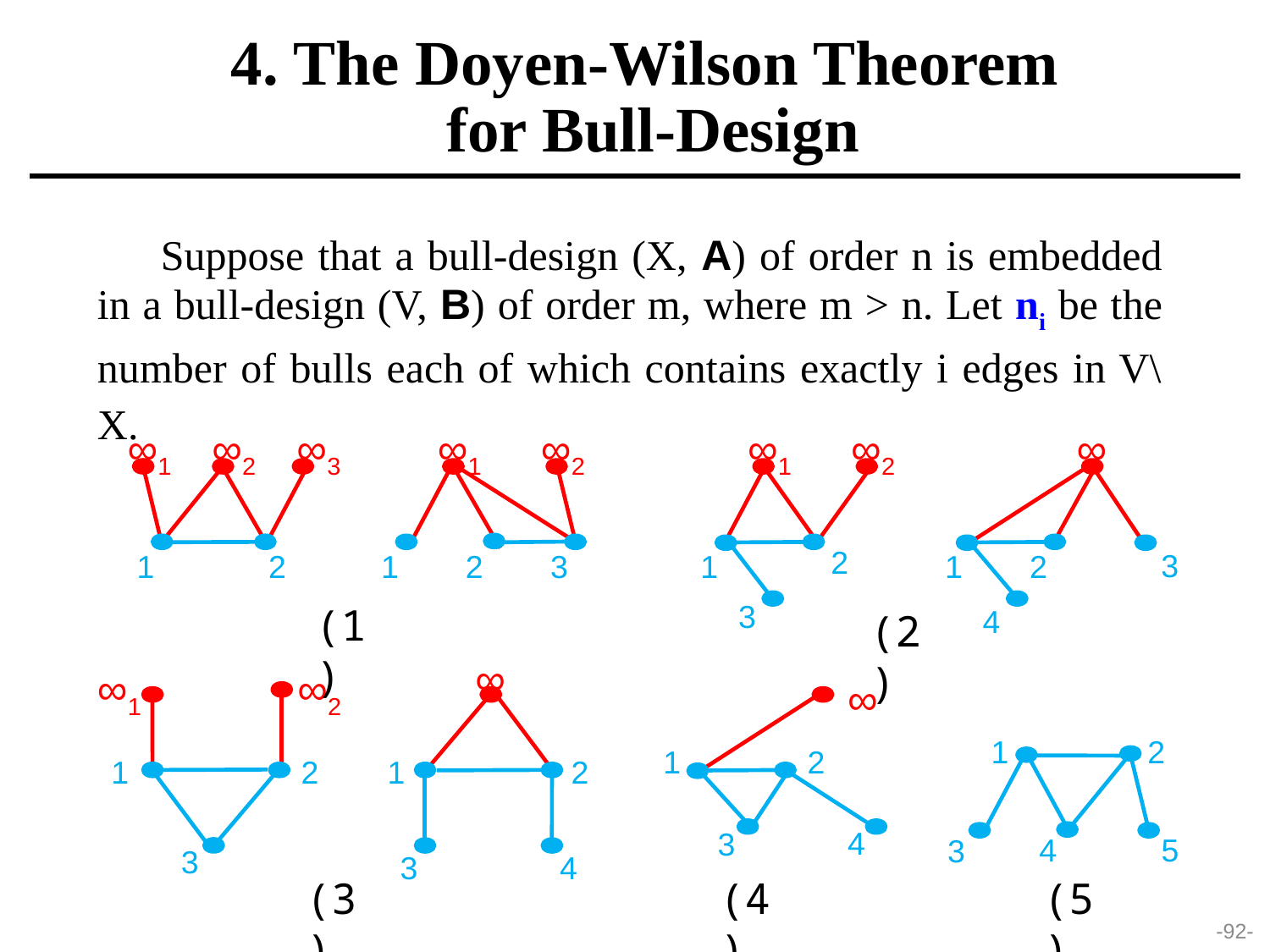

4. The Doyen-Wilson Theorem
 for Bull-Design
Suppose that a bull-design (X, A) of order n is embedded in a bull-design (V, B) of order m, where m > n. Let ni be the number of bulls each of which contains exactly i edges in V\X.
∞1
∞2
∞3
∞1
∞2
∞1
∞2
∞

2

3
1
2
1
2
3
1
1
2
3
(1)

4
(2)
∞
∞1
∞2
∞

1
2
1
2
1
2
1
2

4
3

4

5
3
3

3
4
(3)
(4)
(5)
-92-